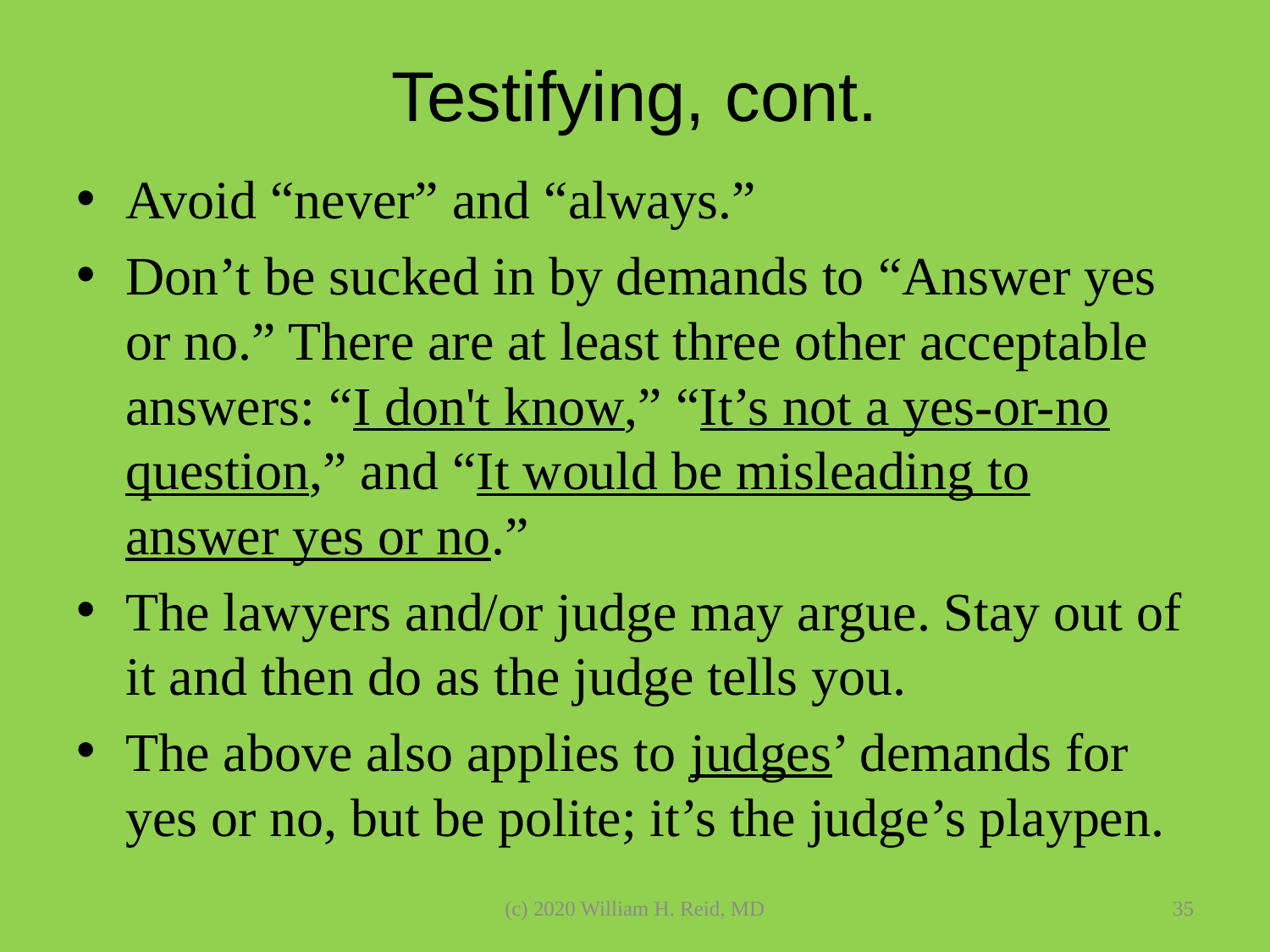

# Testifying, cont.
Avoid “never” and “always.”
Don’t be sucked in by demands to “Answer yes or no.” There are at least three other acceptable answers: “I don't know,” “It’s not a yes-or-no question,” and “It would be misleading to answer yes or no.”
The lawyers and/or judge may argue. Stay out of it and then do as the judge tells you.
The above also applies to judges’ demands for yes or no, but be polite; it’s the judge’s playpen.
(c) 2020 William H. Reid, MD
35